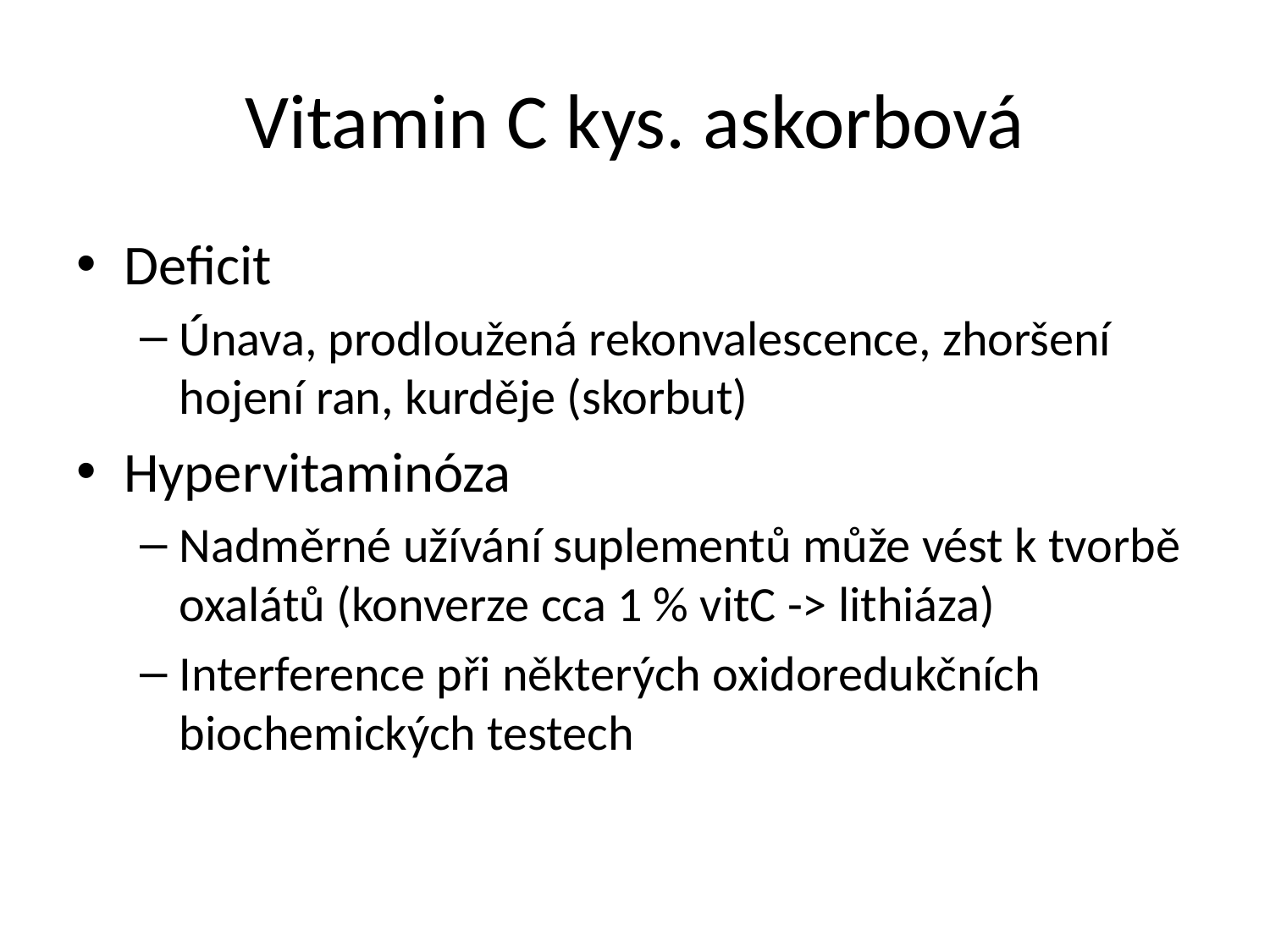

# Vitamin C kys. askorbová
Deficit
Únava, prodloužená rekonvalescence, zhoršení hojení ran, kurděje (skorbut)
Hypervitaminóza
Nadměrné užívání suplementů může vést k tvorbě oxalátů (konverze cca 1 % vitC -> lithiáza)
Interference při některých oxidoredukčních biochemických testech